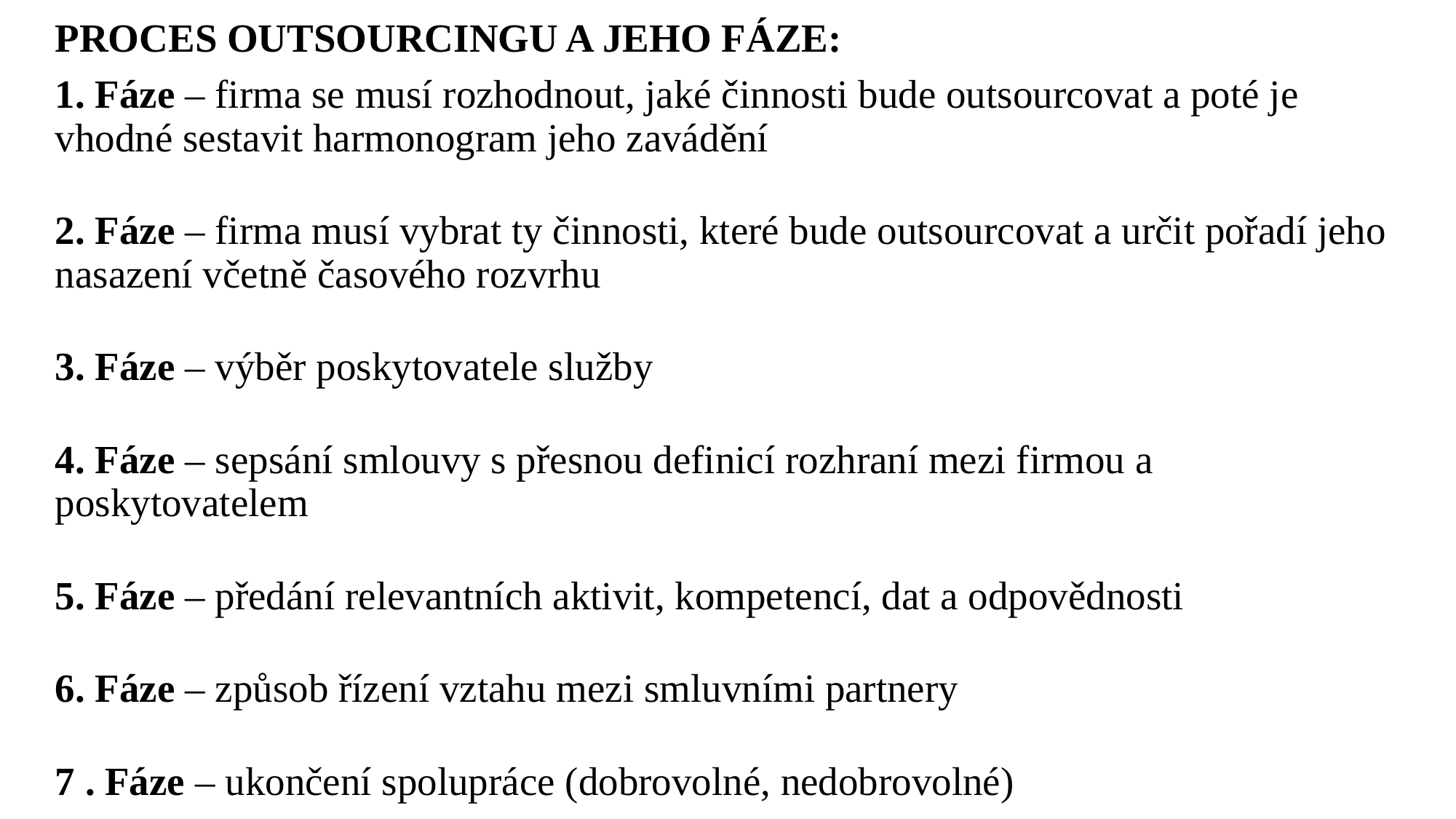

PROCES OUTSOURCINGU A JEHO FÁZE:
1. Fáze – firma se musí rozhodnout, jaké činnosti bude outsourcovat a poté je vhodné sestavit harmonogram jeho zavádění

2. Fáze – firma musí vybrat ty činnosti, které bude outsourcovat a určit pořadí jeho nasazení včetně časového rozvrhu

3. Fáze – výběr poskytovatele služby

4. Fáze – sepsání smlouvy s přesnou definicí rozhraní mezi firmou a poskytovatelem

5. Fáze – předání relevantních aktivit, kompetencí, dat a odpovědnosti

6. Fáze – způsob řízení vztahu mezi smluvními partnery

7 . Fáze – ukončení spolupráce (dobrovolné, nedobrovolné)